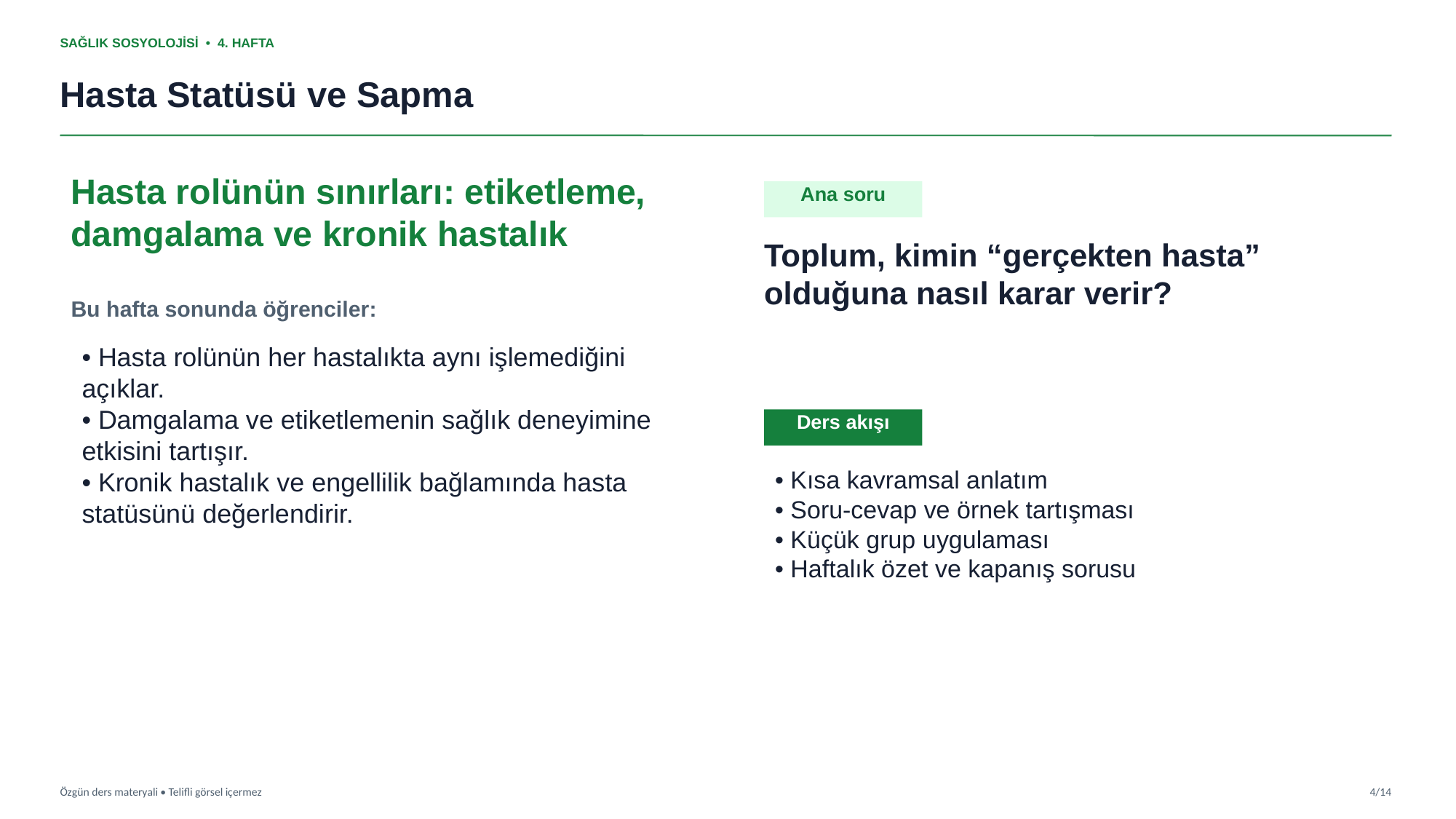

SAĞLIK SOSYOLOJİSİ  •  4. HAFTA
Hasta Statüsü ve Sapma

Hasta rolünün sınırları: etiketleme, damgalama ve kronik hastalık
Ana soru
Toplum, kimin “gerçekten hasta” olduğuna nasıl karar verir?
Bu hafta sonunda öğrenciler:
• Hasta rolünün her hastalıkta aynı işlemediğini açıklar.
• Damgalama ve etiketlemenin sağlık deneyimine etkisini tartışır.
• Kronik hastalık ve engellilik bağlamında hasta statüsünü değerlendirir.
Ders akışı
• Kısa kavramsal anlatım
• Soru-cevap ve örnek tartışması
• Küçük grup uygulaması
• Haftalık özet ve kapanış sorusu
Özgün ders materyali • Telifli görsel içermez
4/14